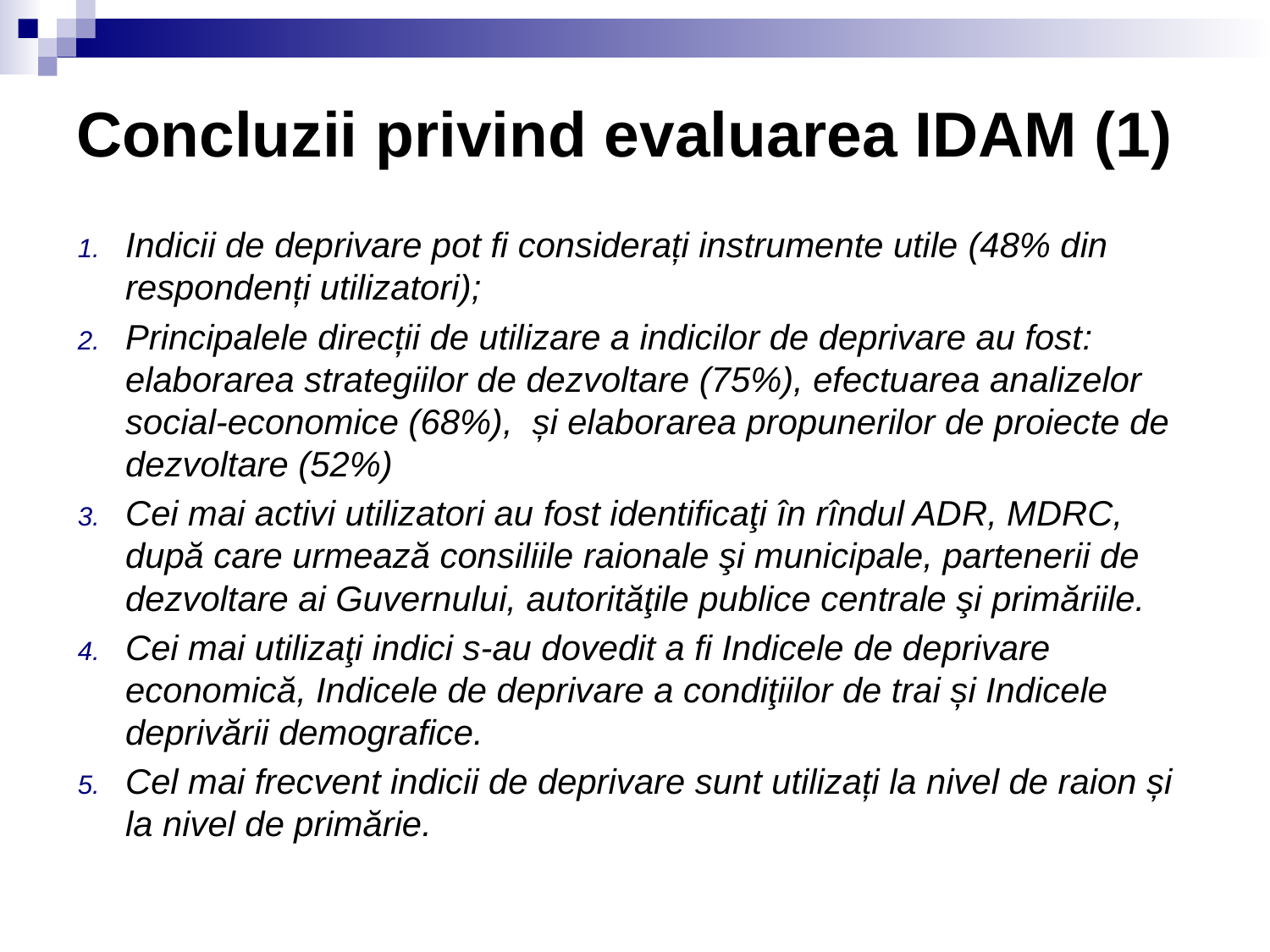

# Concluzii privind evaluarea IDAM (1)
Indicii de deprivare pot fi considerați instrumente utile (48% din respondenți utilizatori);
Principalele direcții de utilizare a indicilor de deprivare au fost: elaborarea strategiilor de dezvoltare (75%), efectuarea analizelor social-economice (68%),  și elaborarea propunerilor de proiecte de dezvoltare (52%)
Cei mai activi utilizatori au fost identificaţi în rîndul ADR, MDRC, după care urmează consiliile raionale şi municipale, partenerii de dezvoltare ai Guvernului, autorităţile publice centrale şi primăriile.
Cei mai utilizaţi indici s-au dovedit a fi Indicele de deprivare economică, Indicele de deprivare a condiţiilor de trai și Indicele deprivării demografice.
Cel mai frecvent indicii de deprivare sunt utilizați la nivel de raion și la nivel de primărie.